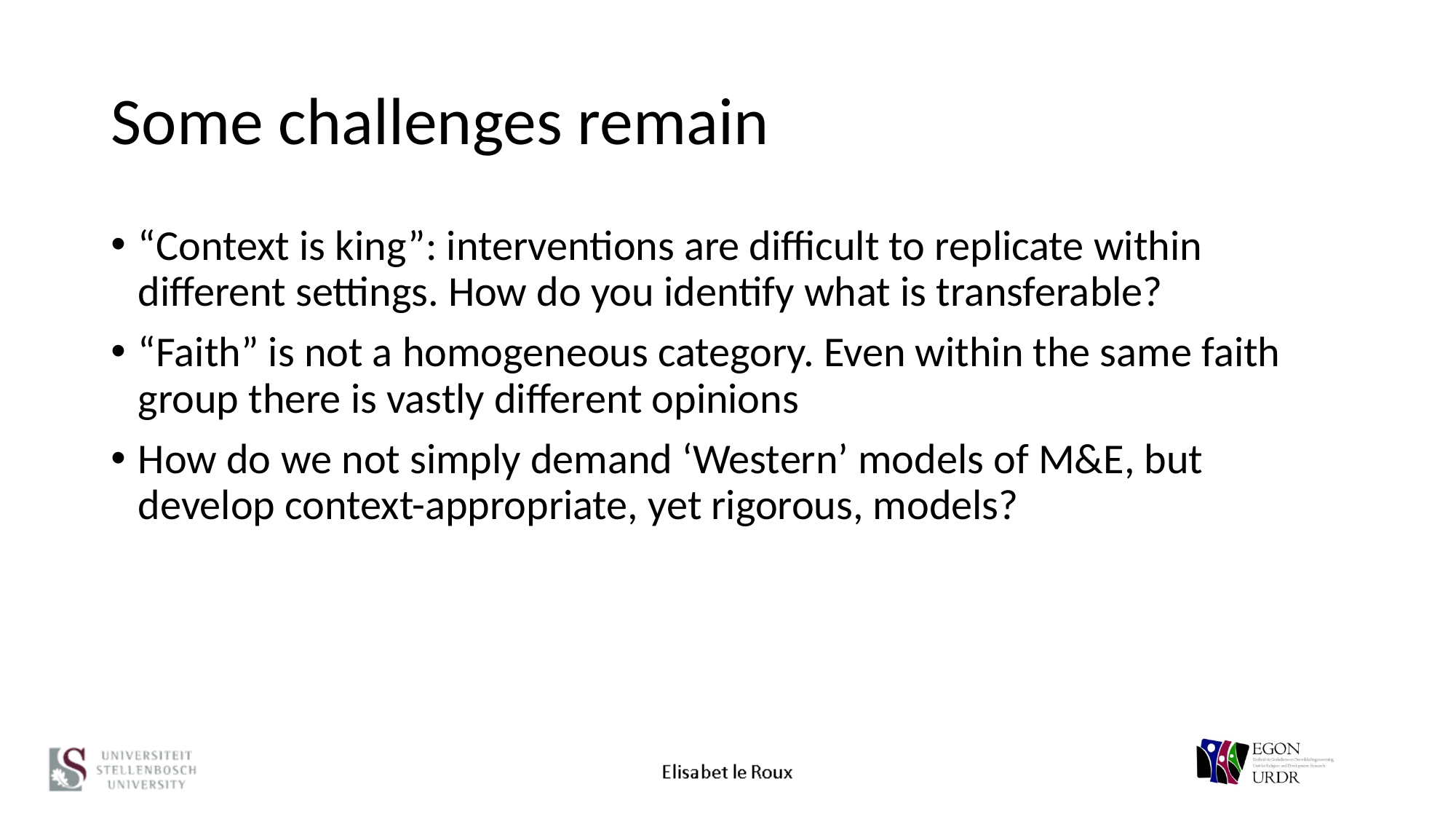

# Some challenges remain
“Context is king”: interventions are difficult to replicate within different settings. How do you identify what is transferable?
“Faith” is not a homogeneous category. Even within the same faith group there is vastly different opinions
How do we not simply demand ‘Western’ models of M&E, but develop context-appropriate, yet rigorous, models?